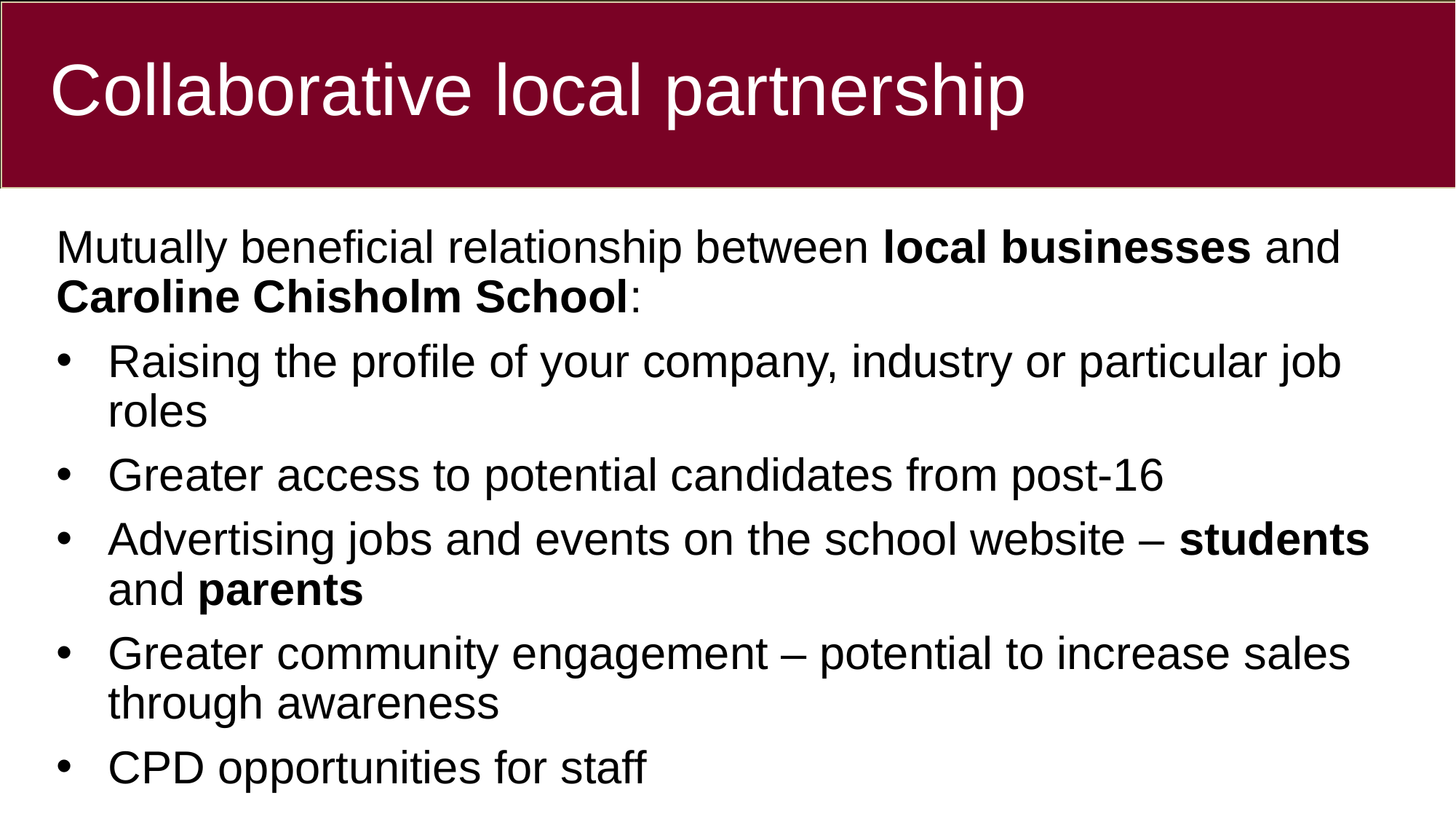

# Collaborative local partnership

Mutually beneficial relationship between local businesses and Caroline Chisholm School:
Raising the profile of your company, industry or particular job roles
Greater access to potential candidates from post-16
Advertising jobs and events on the school website – students and parents
Greater community engagement – potential to increase sales through awareness
CPD opportunities for staff